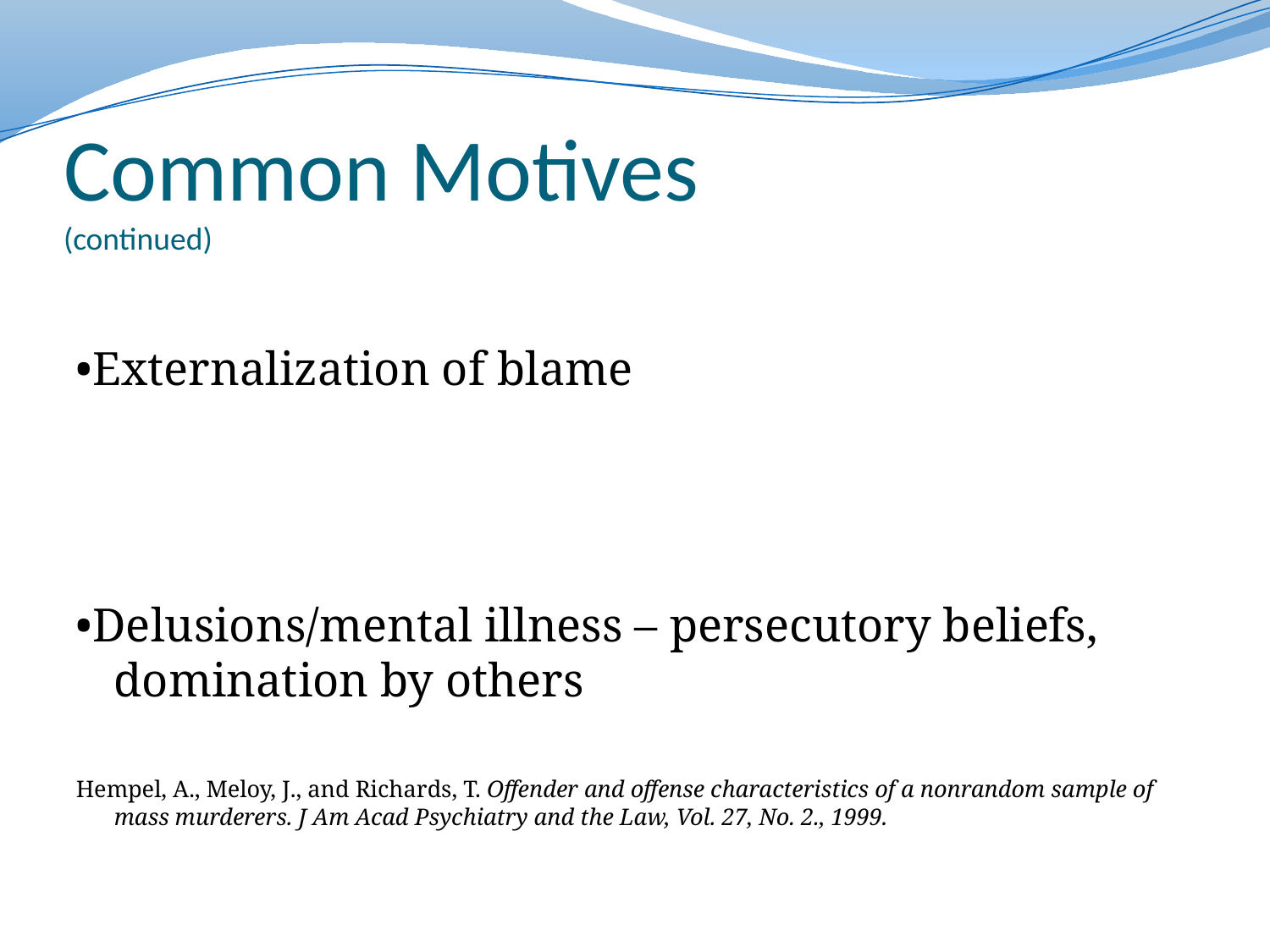

# Common Motives (continued)

•Externalization of blame

•Delusions/mental illness – persecutory beliefs, domination by others

Hempel, A., Meloy, J., and Richards, T. Offender and offense characteristics of a nonrandom sample of mass murderers. J Am Acad Psychiatry and the Law, Vol. 27, No. 2., 1999.